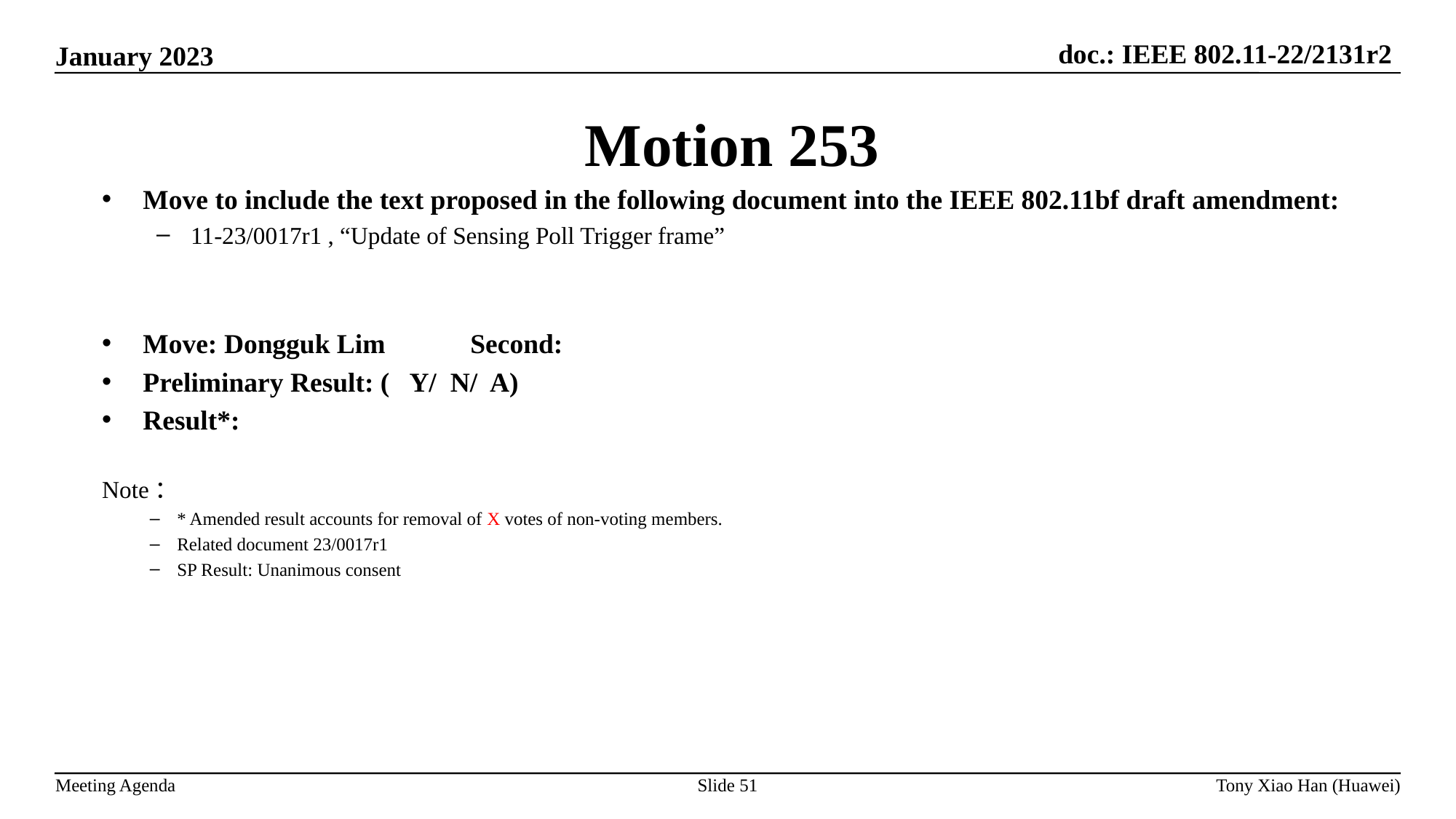

Motion 253

Move to include the text proposed in the following document into the IEEE 802.11bf draft amendment:
11-23/0017r1 , “Update of Sensing Poll Trigger frame”

Move: Dongguk Lim 	Second:
Preliminary Result: (   Y/  N/  A)
Result*:

Note：
* Amended result accounts for removal of X votes of non-voting members.
Related document 23/0017r1
SP Result: Unanimous consent